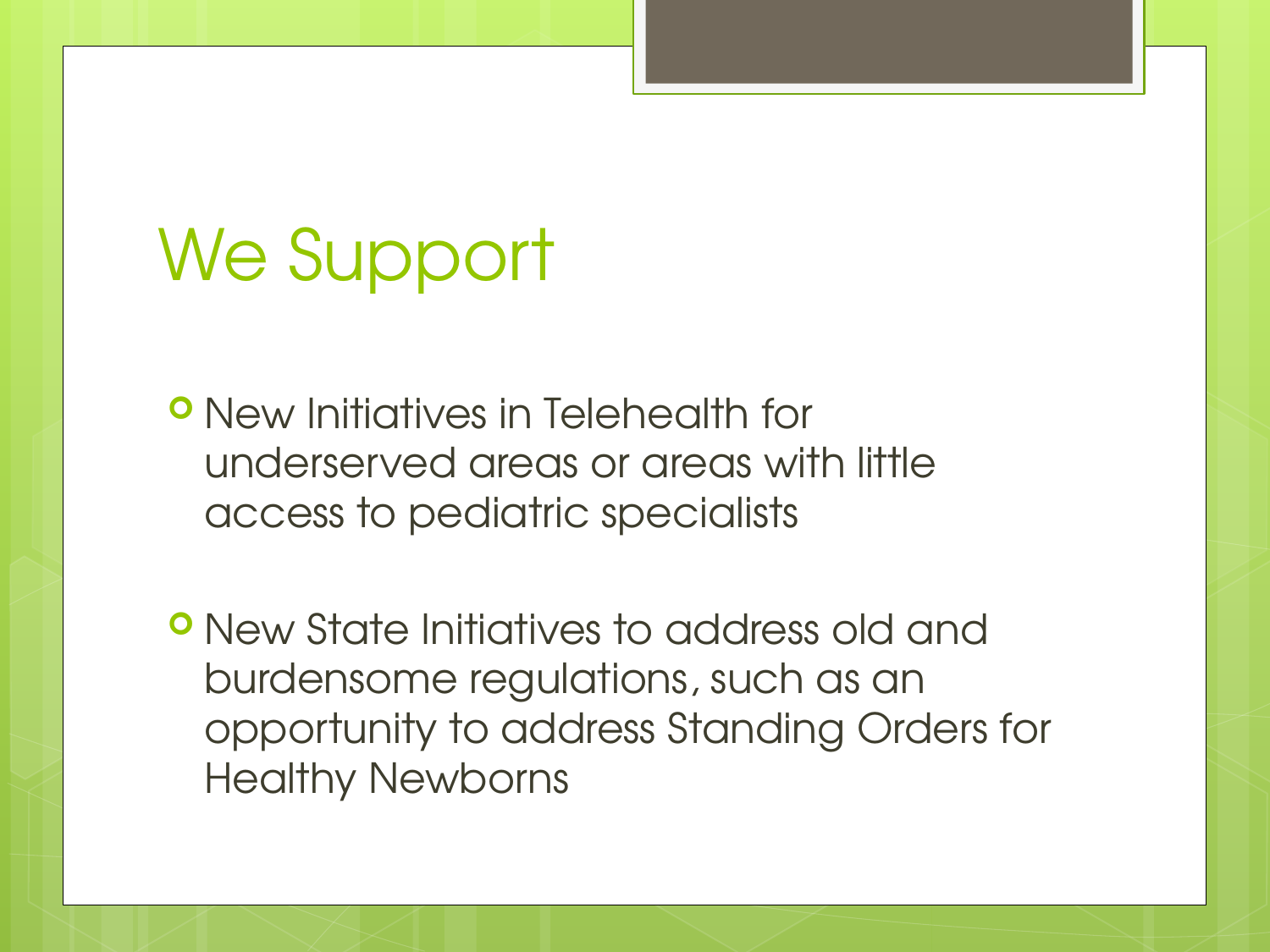

# We Support

New Initiatives in Telehealth for underserved areas or areas with little access to pediatric specialists

New State Initiatives to address old and burdensome regulations, such as an opportunity to address Standing Orders for Healthy Newborns